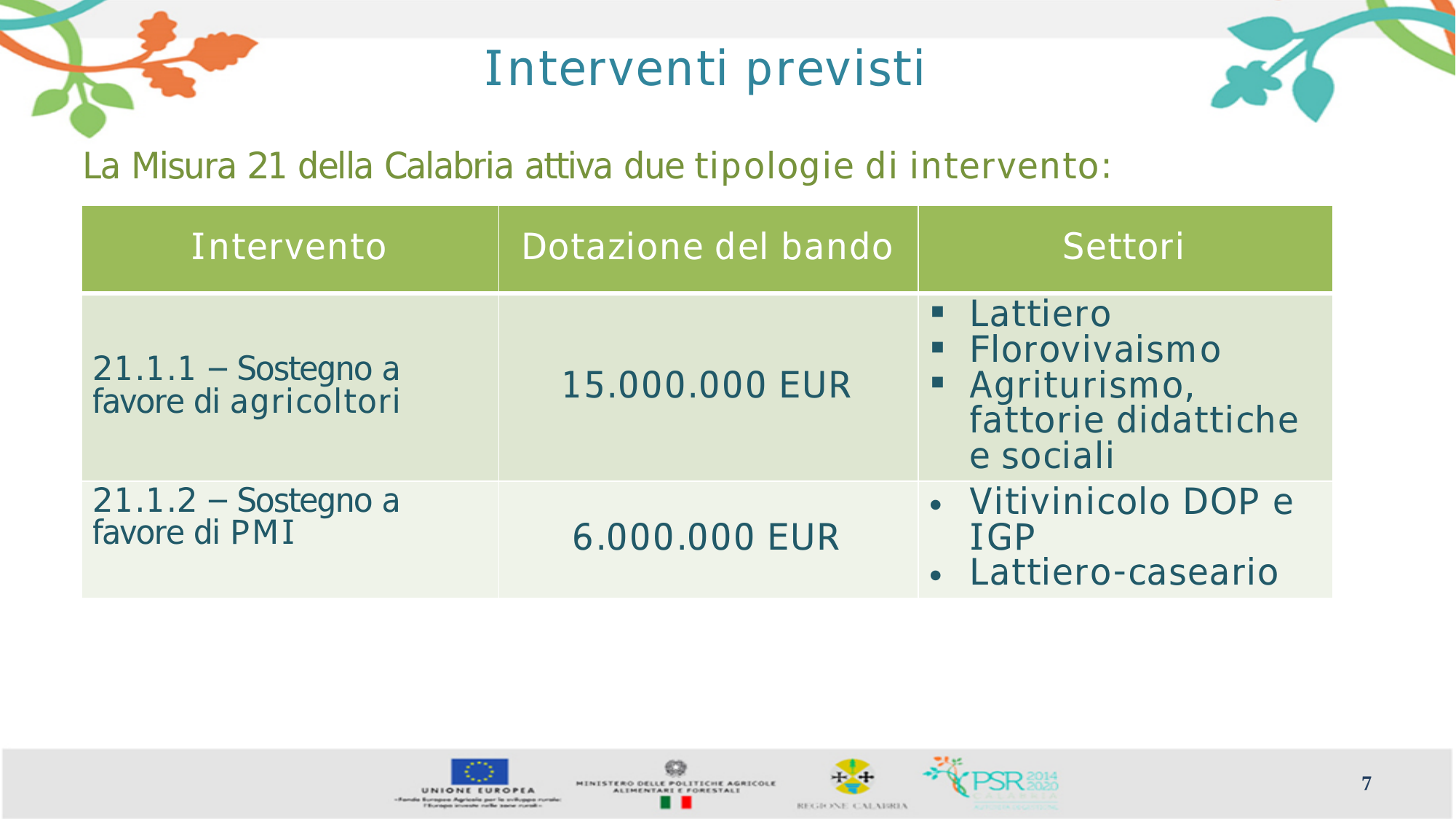

# Interventi previsti
La Misura 21 della Calabria attiva due tipologie di intervento:
| Intervento | Dotazione del bando | Settori |
| --- | --- | --- |
| 21.1.1 – Sostegno a favore di agricoltori | 15.000.000 EUR | Lattiero Florovivaismo Agriturismo, fattorie didattiche e sociali |
| 21.1.2 – Sostegno a favore di PMI | 6.000.000 EUR | Vitivinicolo DOP e IGP Lattiero-caseario |
7